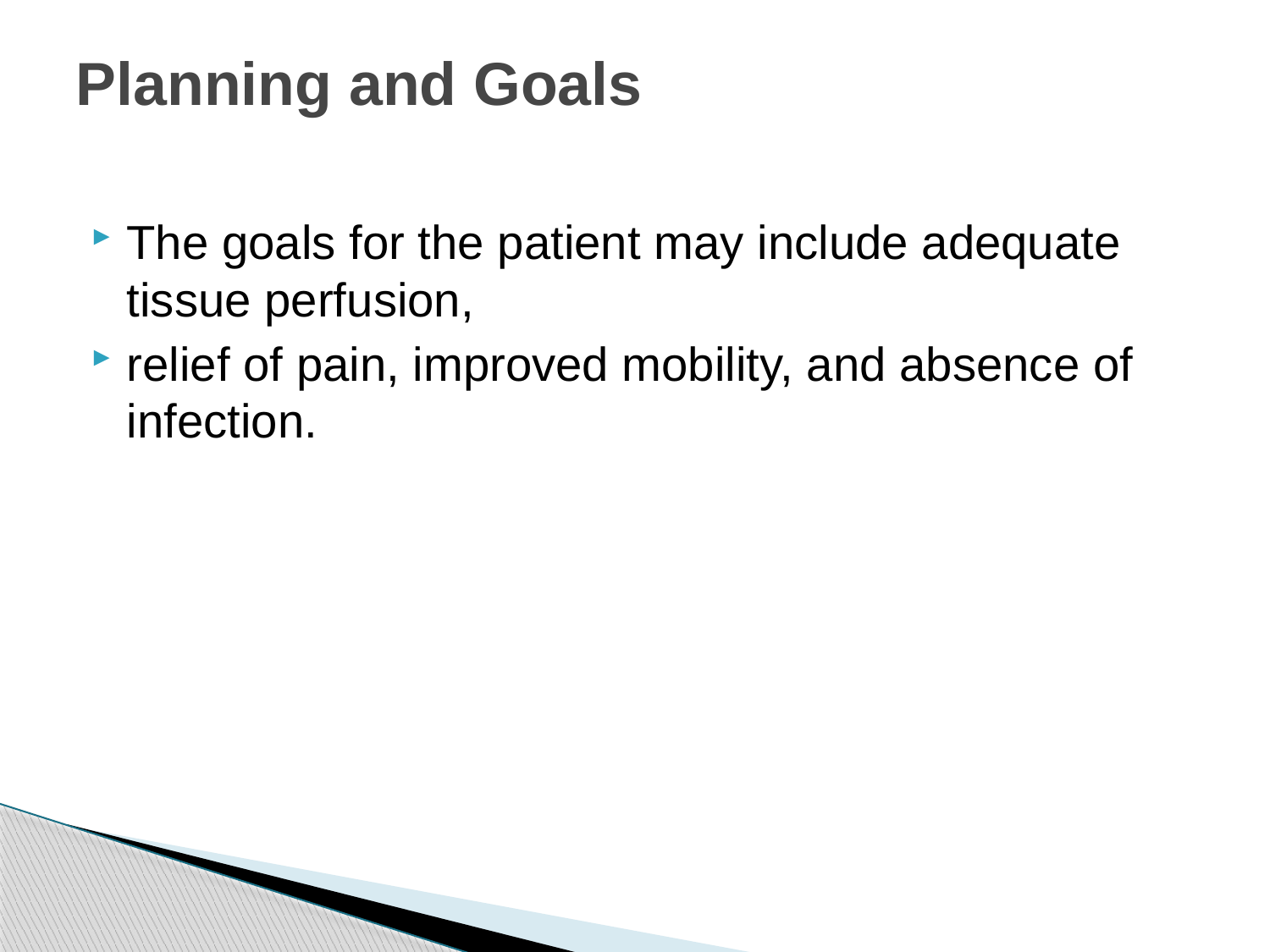

# Planning and Goals
The goals for the patient may include adequate tissue perfusion,
relief of pain, improved mobility, and absence of infection.